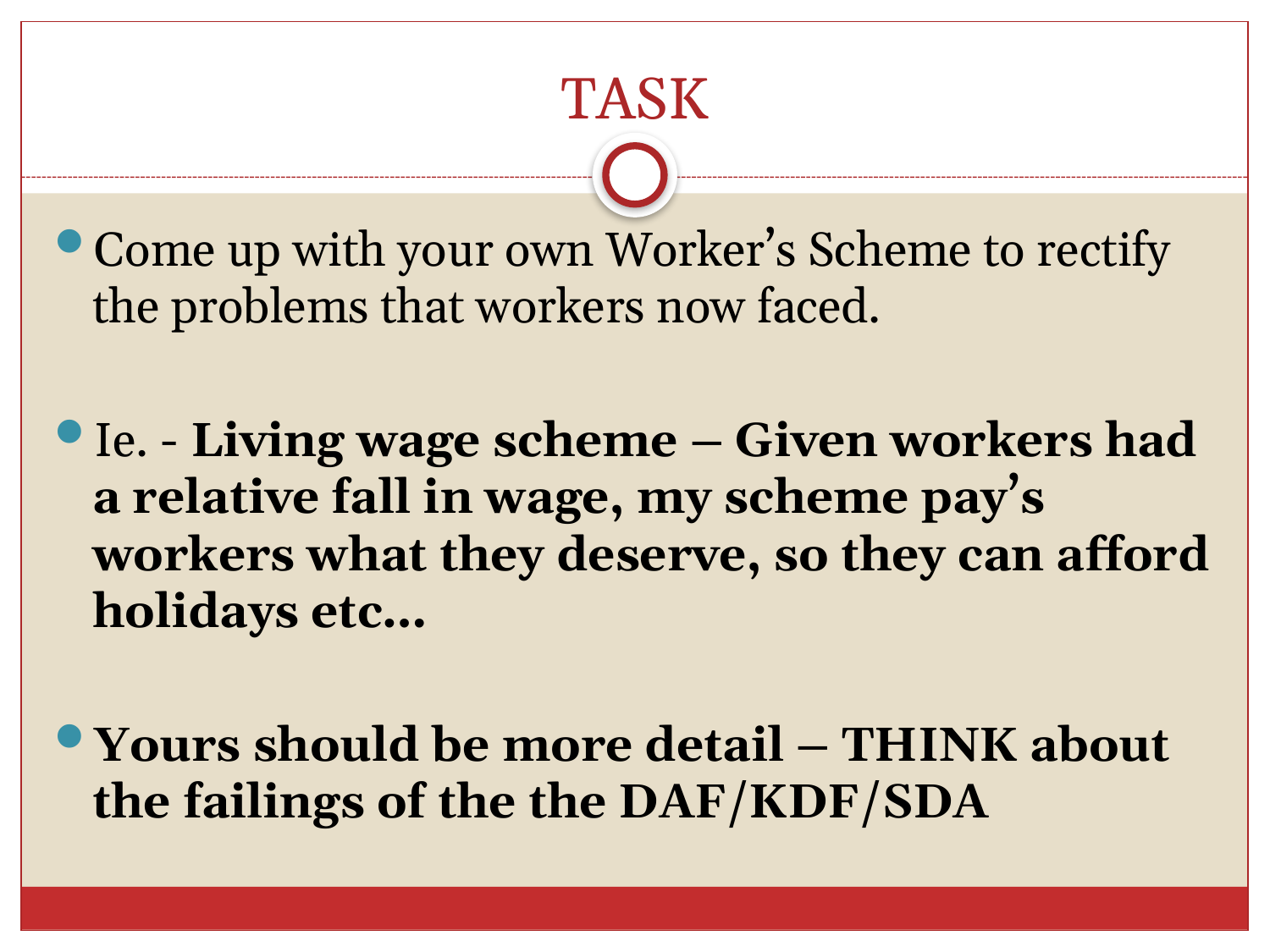

# TASK
Come up with your own Worker’s Scheme to rectify the problems that workers now faced.

Ie. - Living wage scheme – Given workers had a relative fall in wage, my scheme pay’s workers what they deserve, so they can afford holidays etc…

Yours should be more detail – THINK about the failings of the the DAF/KDF/SDA